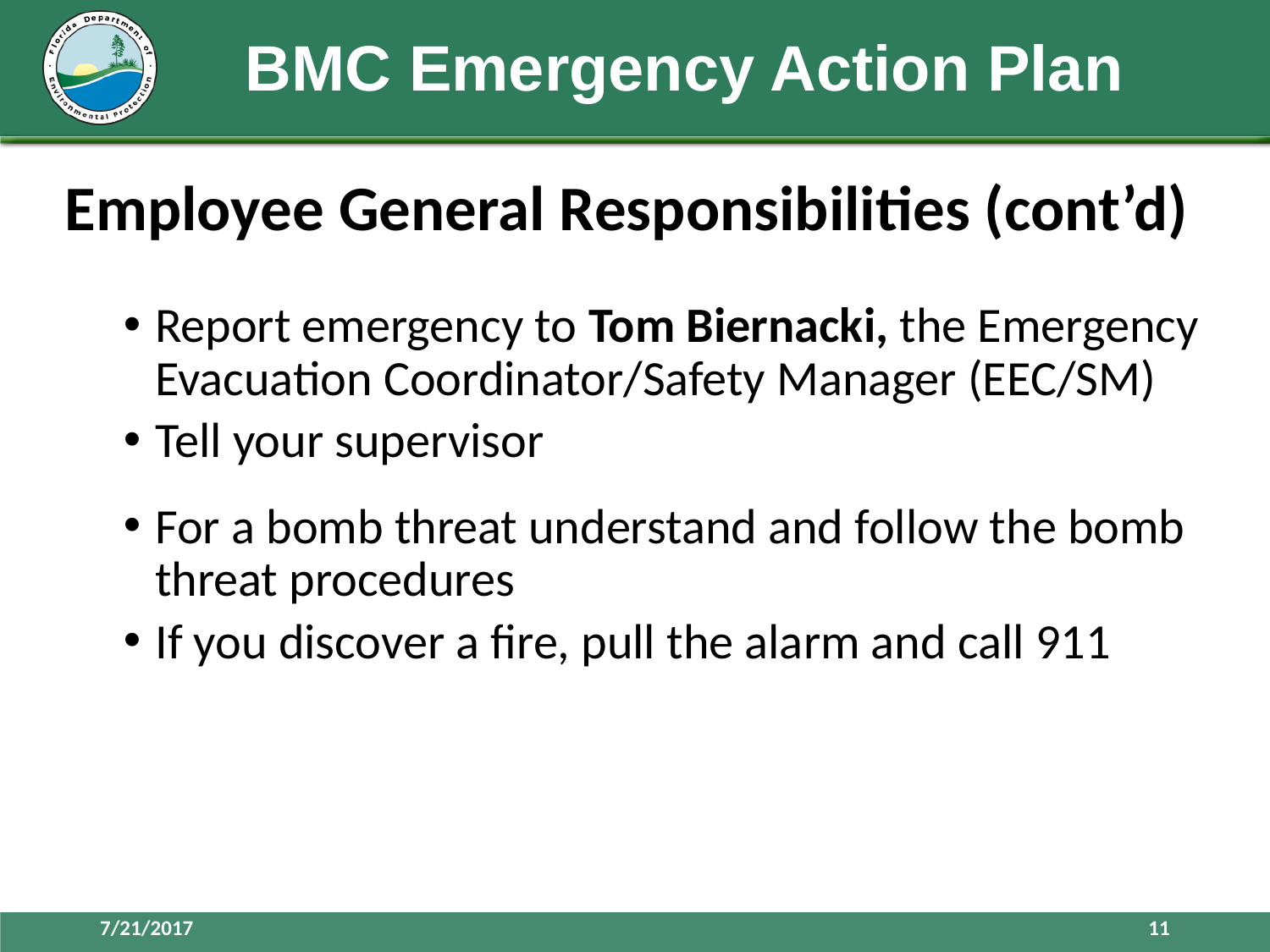

# BMC Emergency Action Plan
Employee General Responsibilities (cont’d)

Report emergency to Tom Biernacki, the Emergency Evacuation Coordinator/Safety Manager (EEC/SM)
Tell your supervisor

For a bomb threat understand and follow the bomb threat procedures
If you discover a fire, pull the alarm and call 911
7/21/2017
11